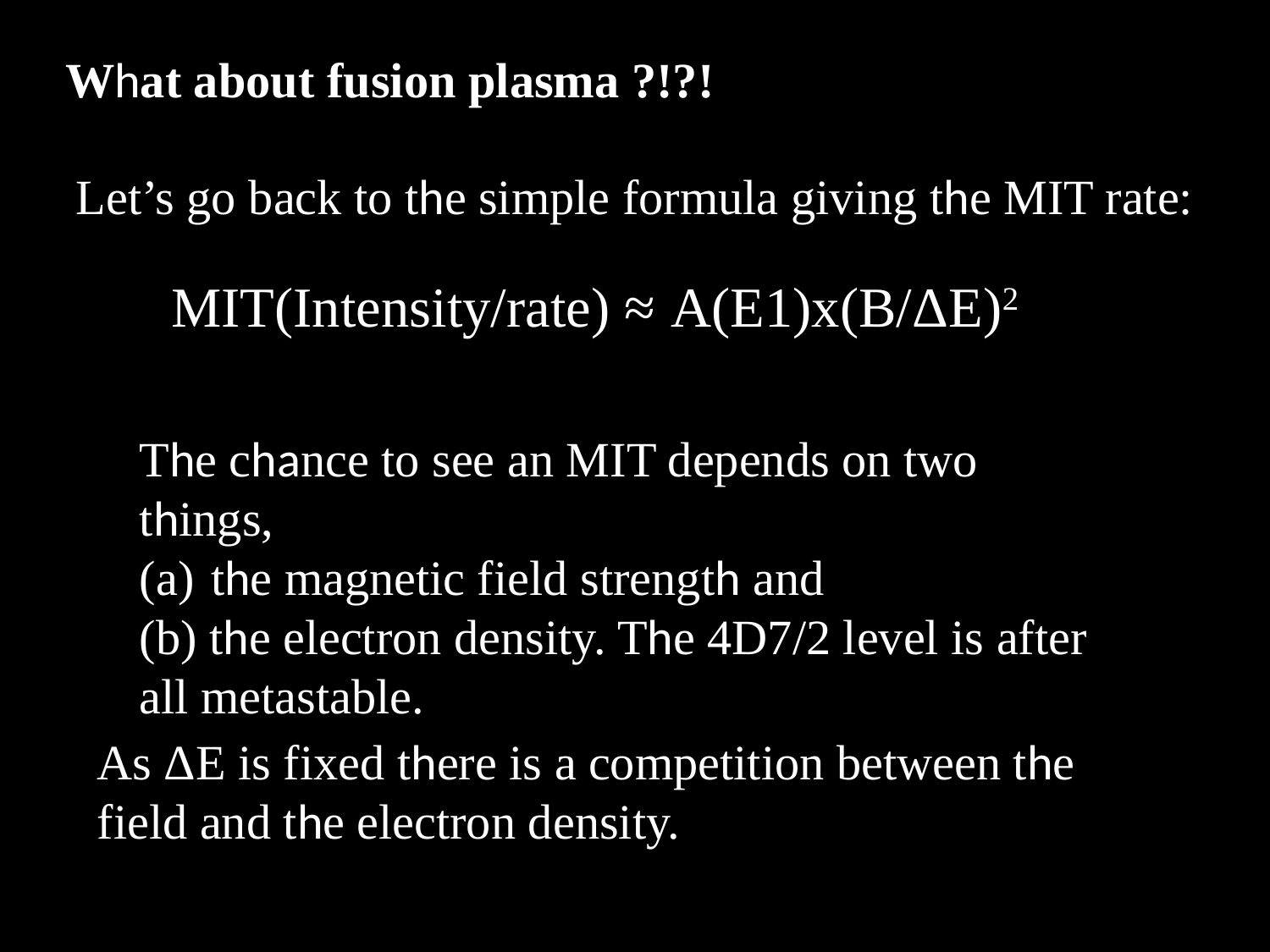

What about fusion plasma ?!?!
Let’s go back to the simple formula giving the MIT rate:
﻿MIT(Intensity/rate) ≈ A(E1)x(B/ΔE)2
The chance to see an MIT depends on two things,
the magnetic field strength and
(b) the electron density. The 4D7/2 level is after all metastable.
As ΔE is fixed there is a competition between the field and the electron density.